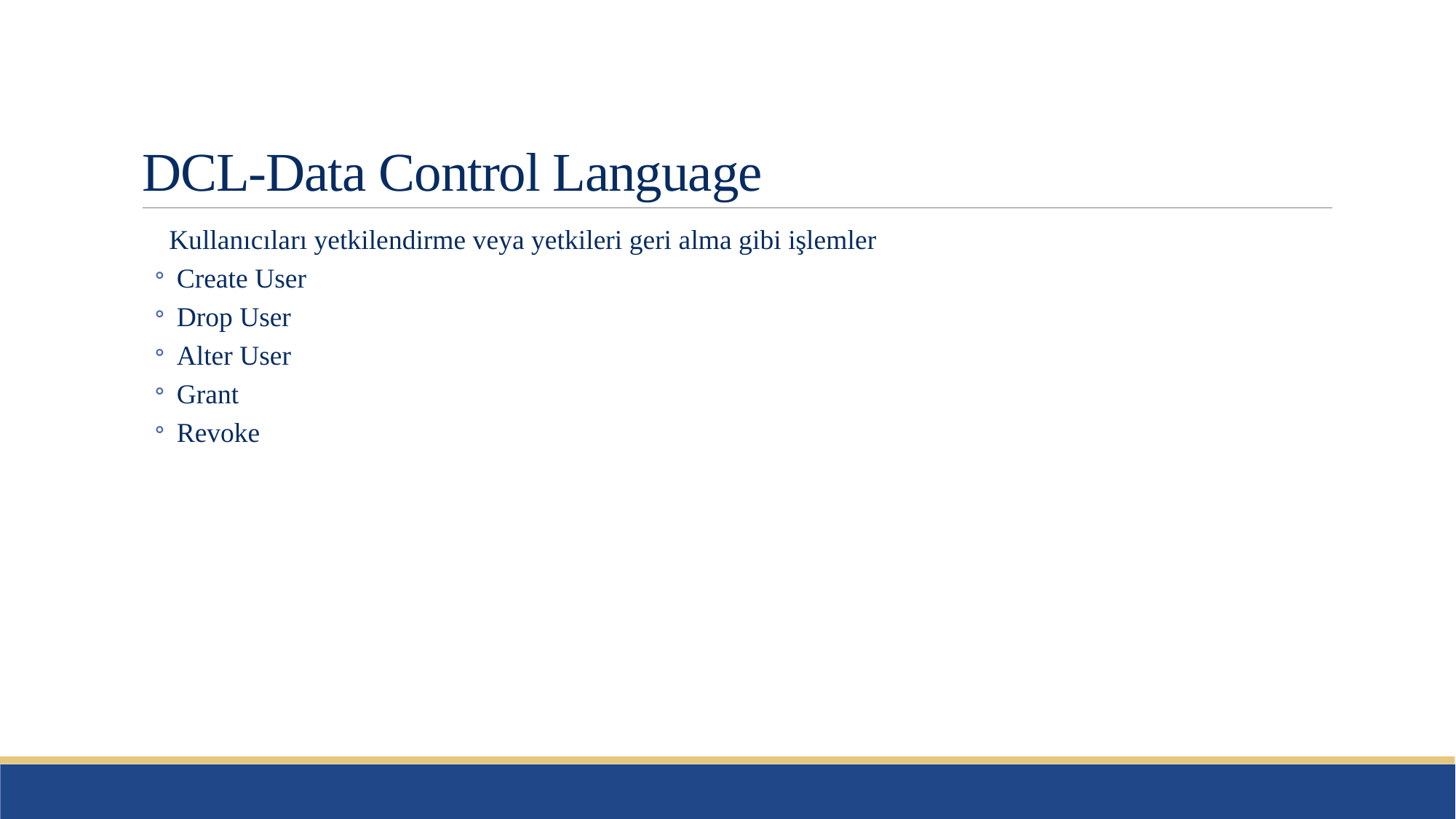

# DCL-Data Control Language
Kullanıcıları yetkilendirme veya yetkileri geri alma gibi işlemler
Create User
Drop User
Alter User
Grant
Revoke